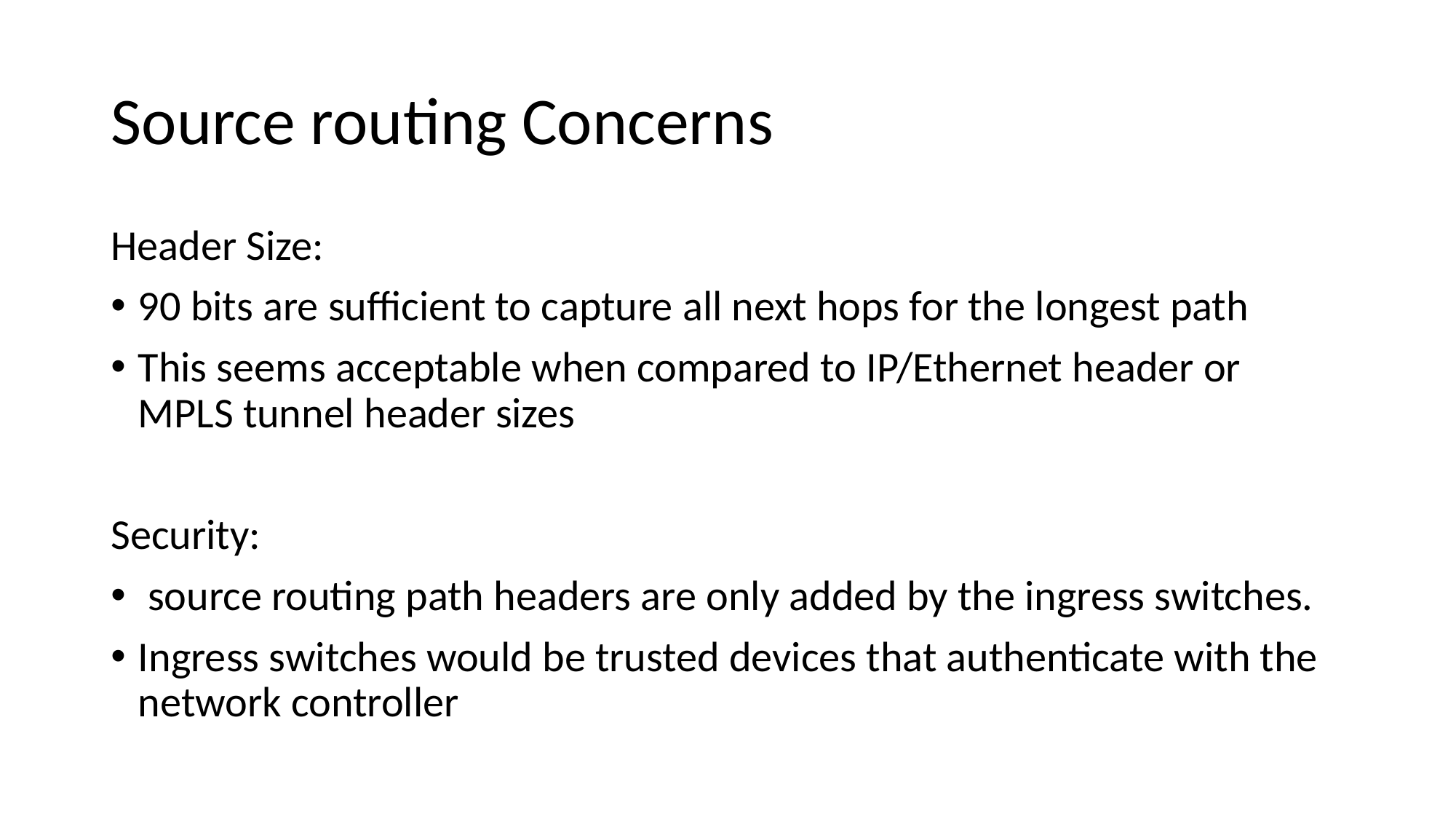

# Source routing Concerns
Header Size:
90 bits are sufficient to capture all next hops for the longest path
This seems acceptable when compared to IP/Ethernet header or MPLS tunnel header sizes

Security:
 source routing path headers are only added by the ingress switches.
Ingress switches would be trusted devices that authenticate with the network controller